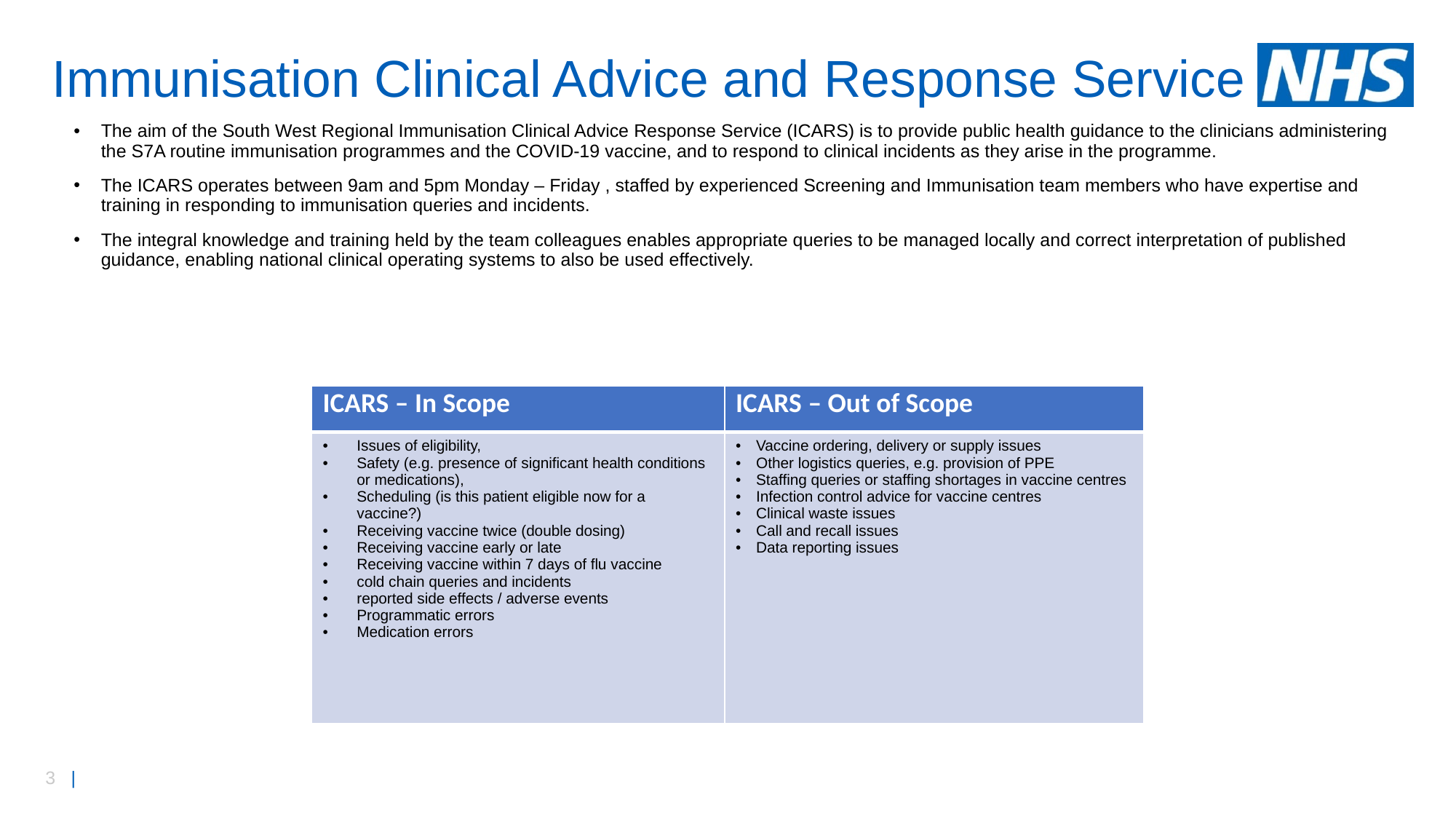

Immunisation Clinical Advice and Response Service
The aim of the South West Regional Immunisation Clinical Advice Response Service (ICARS) is to provide public health guidance to the clinicians administering the S7A routine immunisation programmes and the COVID-19 vaccine, and to respond to clinical incidents as they arise in the programme.
The ICARS operates between 9am and 5pm Monday – Friday , staffed by experienced Screening and Immunisation team members who have expertise and training in responding to immunisation queries and incidents.
The integral knowledge and training held by the team colleagues enables appropriate queries to be managed locally and correct interpretation of published guidance, enabling national clinical operating systems to also be used effectively.

| ICARS – In Scope | ICARS – Out of Scope |
| --- | --- |
| Issues of eligibility, Safety (e.g. presence of significant health conditions or medications), Scheduling (is this patient eligible now for a vaccine?) Receiving vaccine twice (double dosing) Receiving vaccine early or late Receiving vaccine within 7 days of flu vaccine cold chain queries and incidents reported side effects / adverse events Programmatic errors Medication errors | Vaccine ordering, delivery or supply issues Other logistics queries, e.g. provision of PPE Staffing queries or staffing shortages in vaccine centres Infection control advice for vaccine centres Clinical waste issues Call and recall issues Data reporting issues |